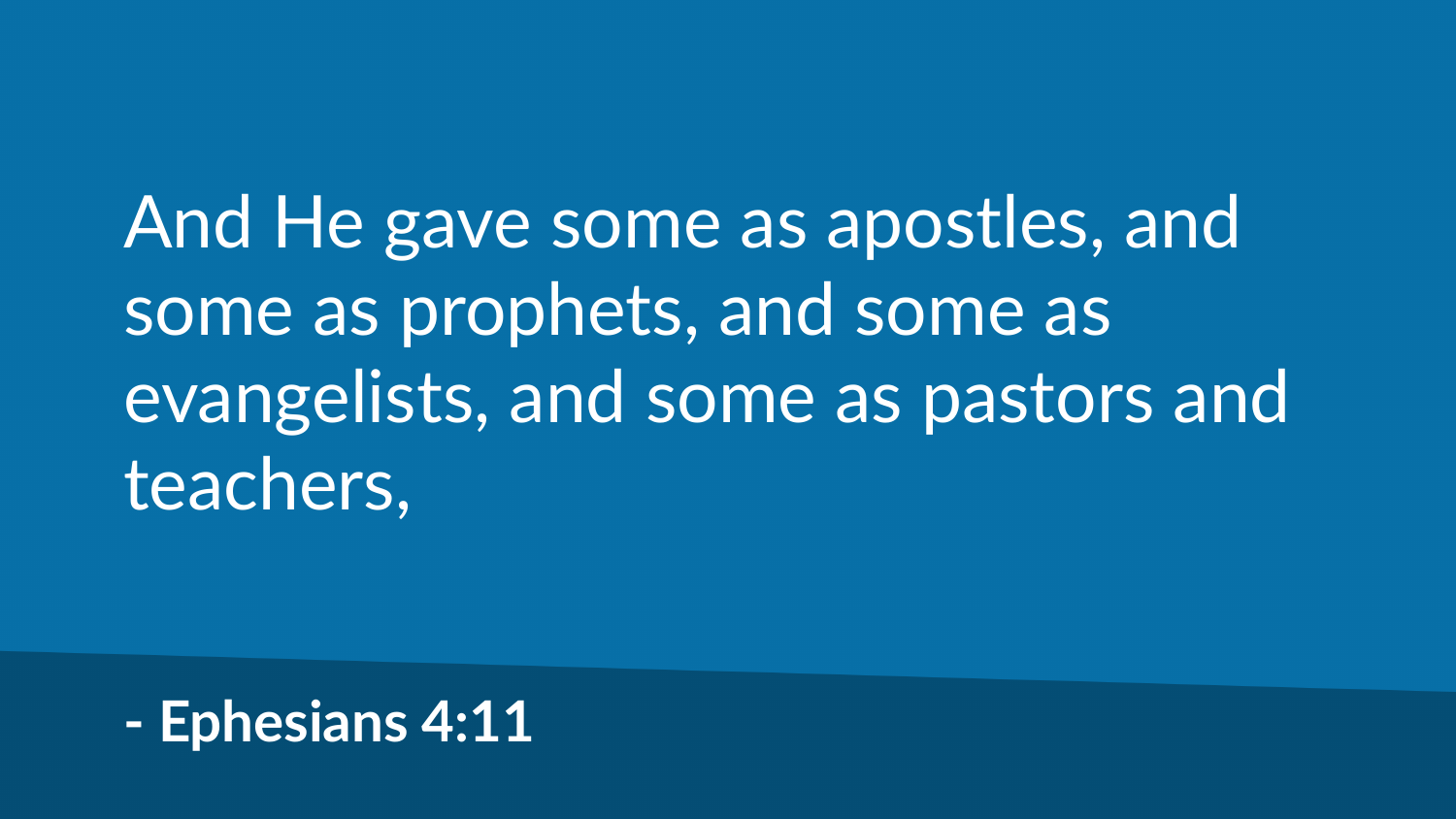

And He gave some as apostles, and some as prophets, and some as evangelists, and some as pastors and teachers,
- Ephesians 4:11